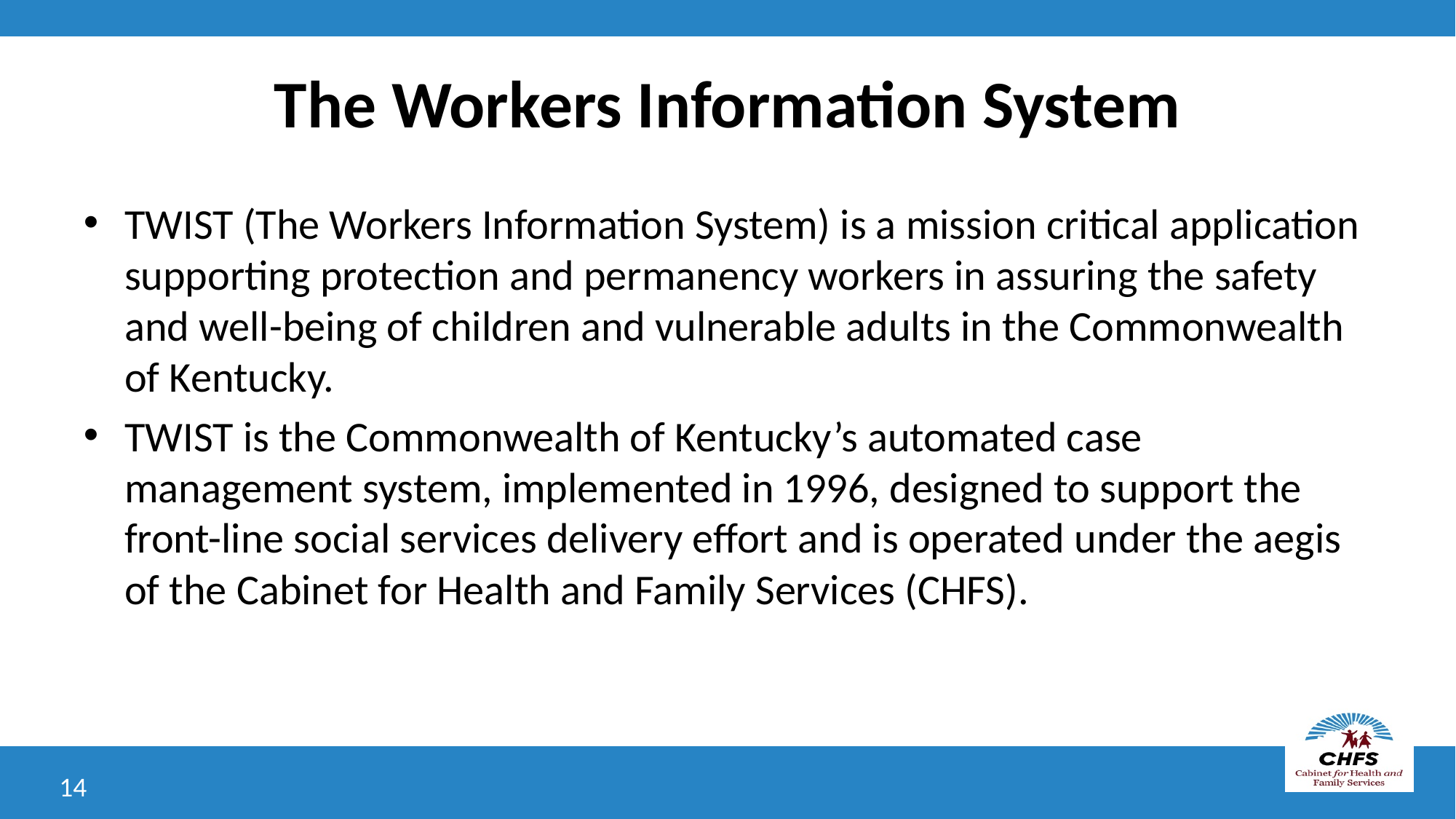

# The Workers Information System
TWIST (The Workers Information System) is a mission critical application supporting protection and permanency workers in assuring the safety and well-being of children and vulnerable adults in the Commonwealth of Kentucky.
TWIST is the Commonwealth of Kentucky’s automated case management system, implemented in 1996, designed to support the front-line social services delivery effort and is operated under the aegis of the Cabinet for Health and Family Services (CHFS).

14